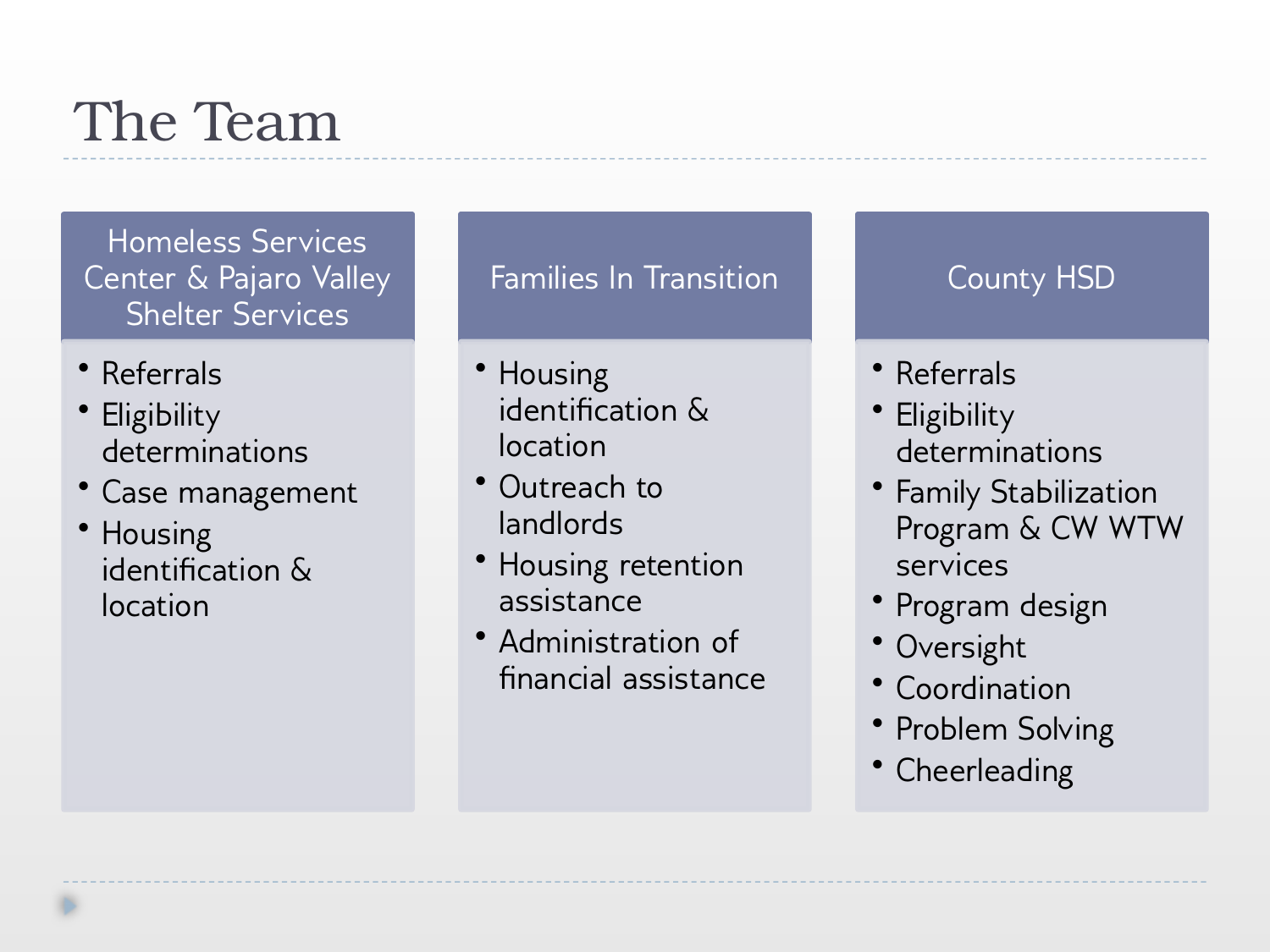

# The Team
Homeless Services Center & Pajaro Valley Shelter Services
Referrals
Eligibility determinations
Case management
Housing identification & location
Families In Transition
Housing identification & location
Outreach to landlords
Housing retention assistance
Administration of financial assistance
County HSD
Referrals
Eligibility determinations
Family Stabilization Program & CW WTW services
Program design
Oversight
Coordination
Problem Solving
Cheerleading